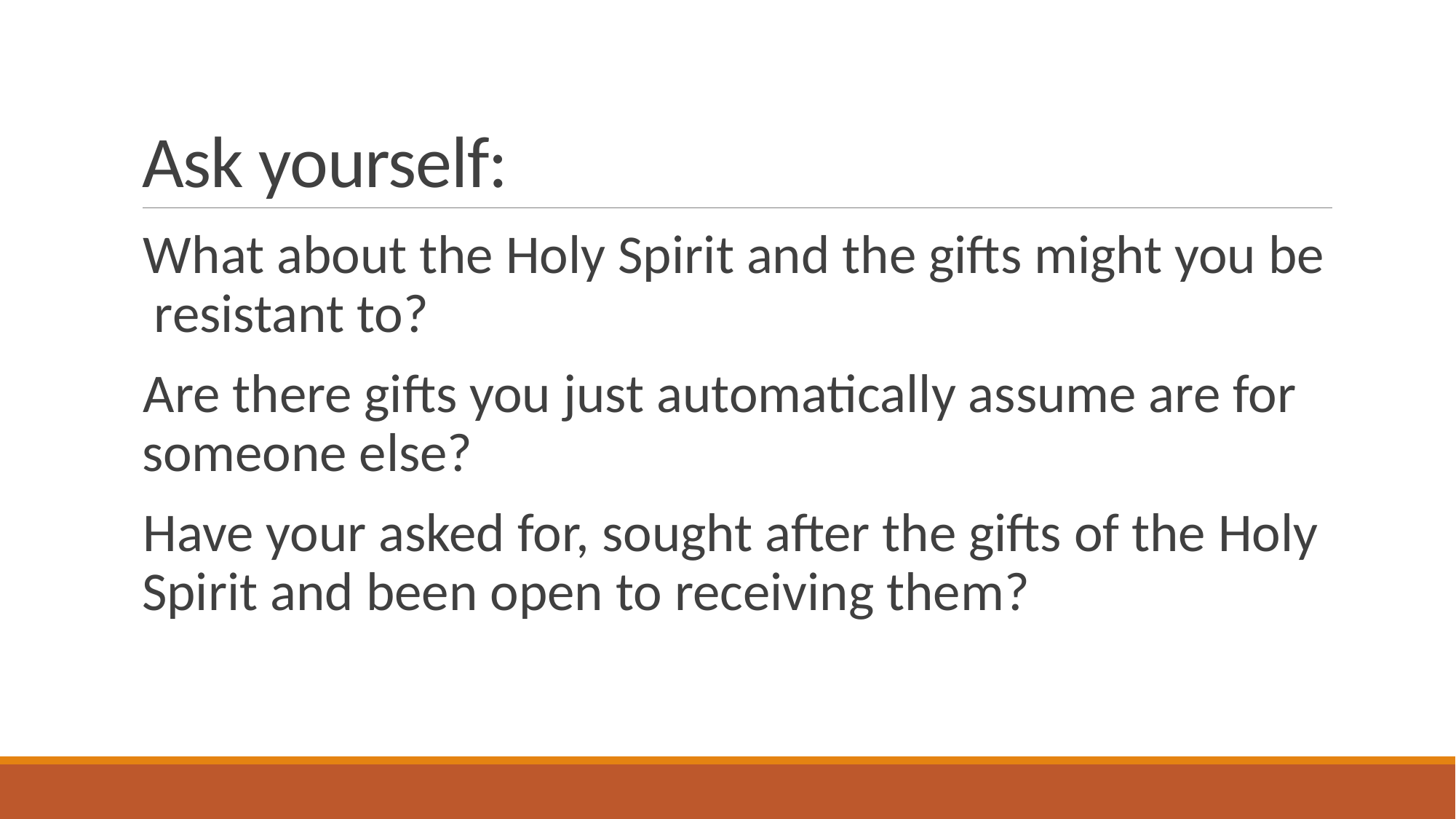

# Ask yourself:
What about the Holy Spirit and the gifts might you be  resistant to?
Are there gifts you just automatically assume are for someone else?
Have your asked for, sought after the gifts of the Holy Spirit and been open to receiving them?